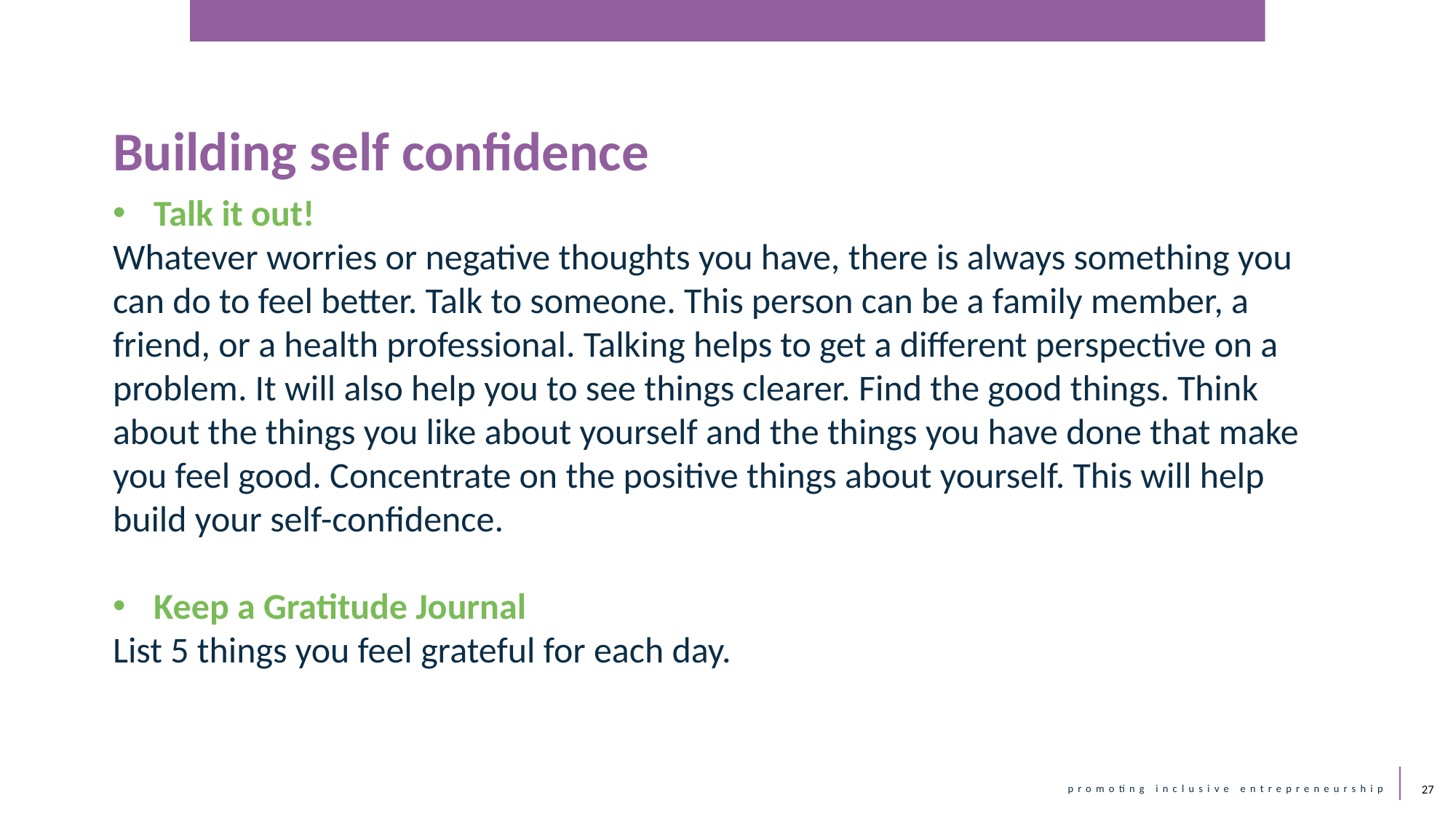

Building self confidence
Talk it out!
Whatever worries or negative thoughts you have, there is always something you can do to feel better. Talk to someone. This person can be a family member, a friend, or a health professional. Talking helps to get a different perspective on a problem. It will also help you to see things clearer. Find the good things. Think about the things you like about yourself and the things you have done that make you feel good. Concentrate on the positive things about yourself. This will help build your self-confidence.

Keep a Gratitude Journal
List 5 things you feel grateful for each day.

27